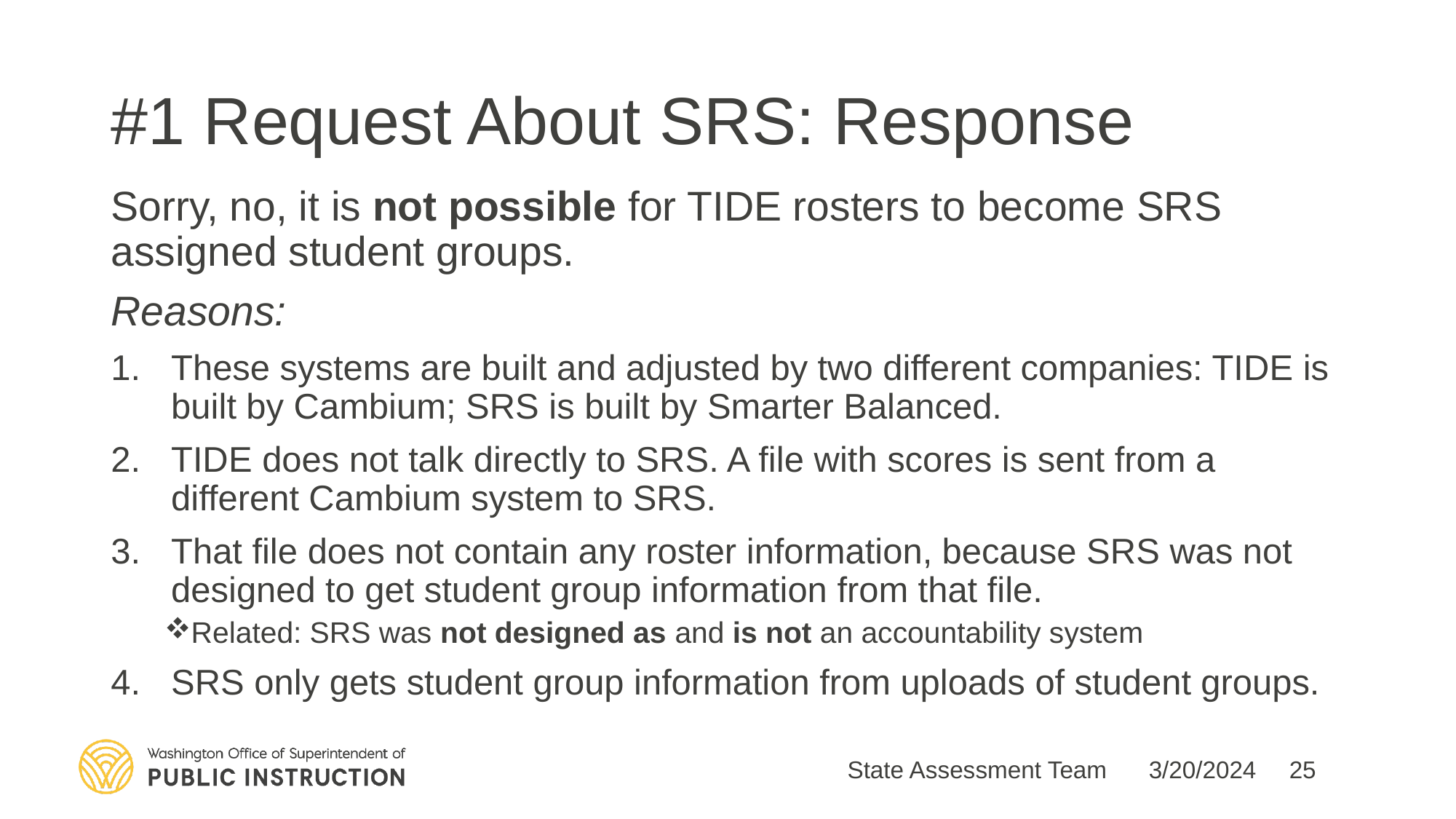

# #1 Request About SRS: Response
Sorry, no, it is not possible for TIDE rosters to become SRS assigned student groups.
Reasons:
These systems are built and adjusted by two different companies: TIDE is built by Cambium; SRS is built by Smarter Balanced.
TIDE does not talk directly to SRS. A file with scores is sent from a different Cambium system to SRS.
That file does not contain any roster information, because SRS was not designed to get student group information from that file.
Related: SRS was not designed as and is not an accountability system
SRS only gets student group information from uploads of student groups.
State Assessment Team
3/20/2024
25